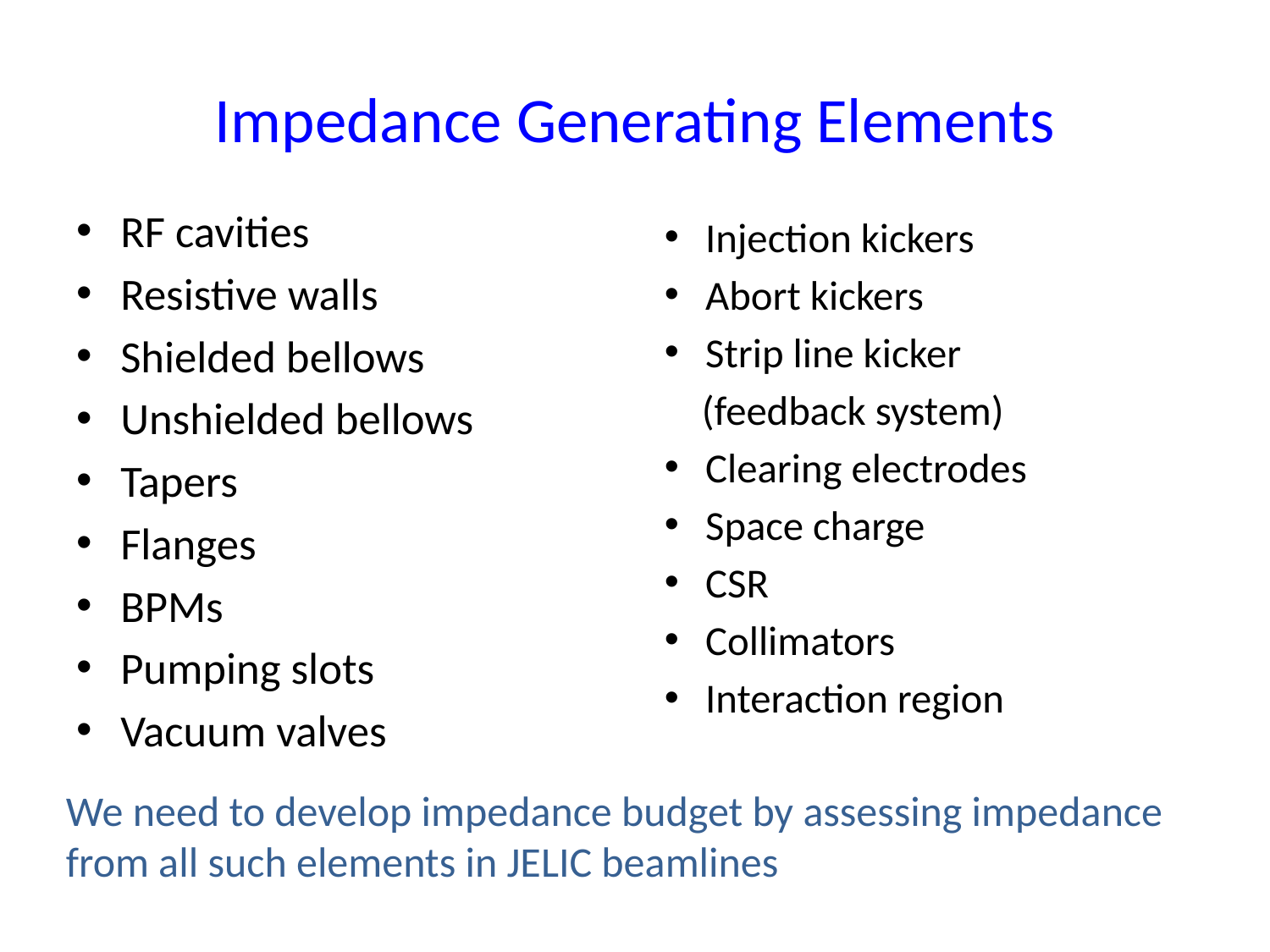

# Impedance Generating Elements
RF cavities
Resistive walls
Shielded bellows
Unshielded bellows
Tapers
Flanges
BPMs
Pumping slots
Vacuum valves
Injection kickers
Abort kickers
Strip line kicker
    (feedback system)
Clearing electrodes
Space charge
CSR
Collimators
Interaction region

We need to develop impedance budget by assessing impedance
from all such elements in JELIC beamlines